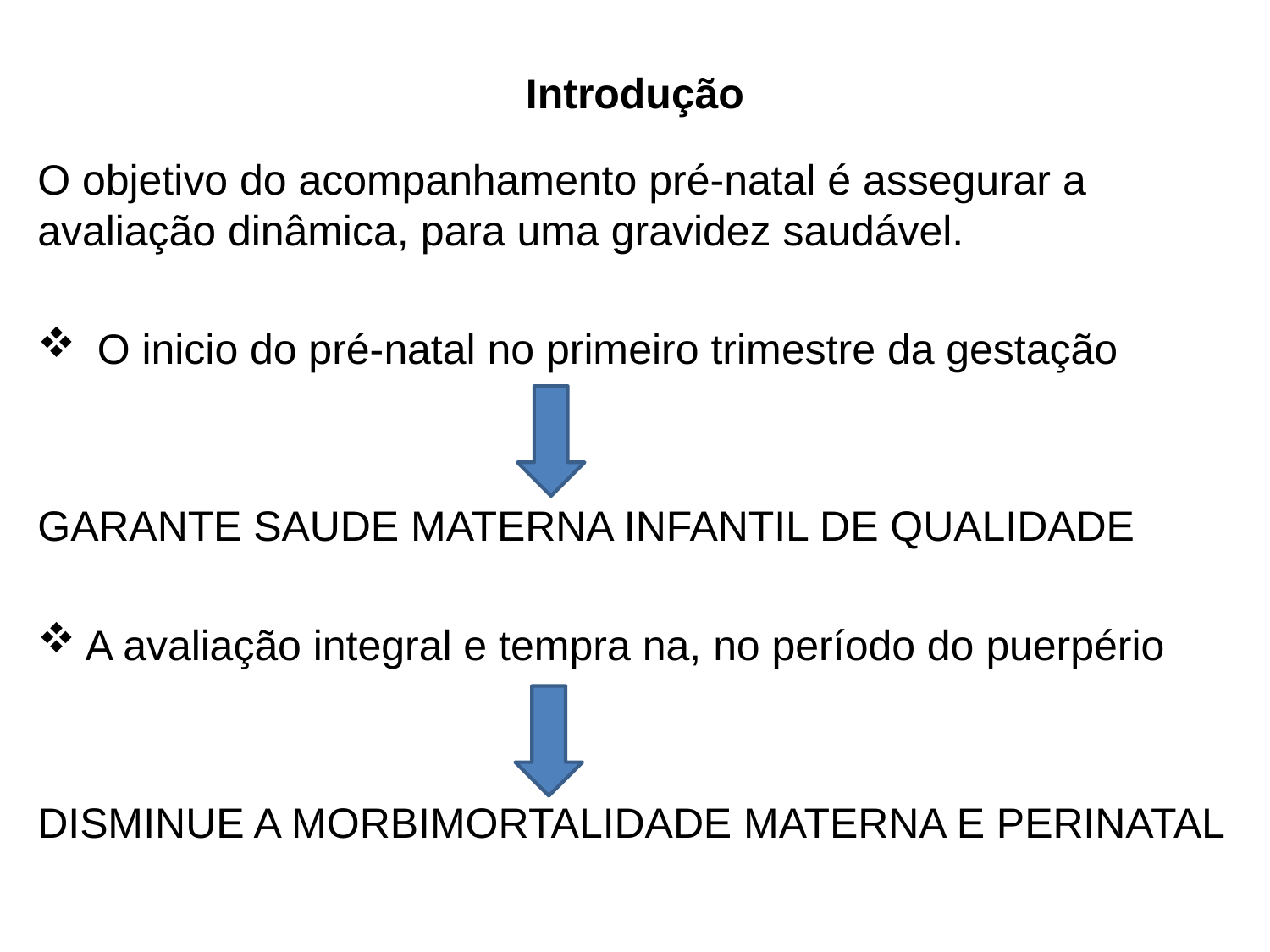

# Introdução
O objetivo do acompanhamento pré-natal é assegurar a avaliação dinâmica, para uma gravidez saudável.

 O inicio do pré-natal no primeiro trimestre da gestação

GARANTE SAUDE MATERNA INFANTIL DE QUALIDADE

A avaliação integral e tempra na, no período do puerpério

DISMINUE A MORBIMORTALIDADE MATERNA E PERINATAL